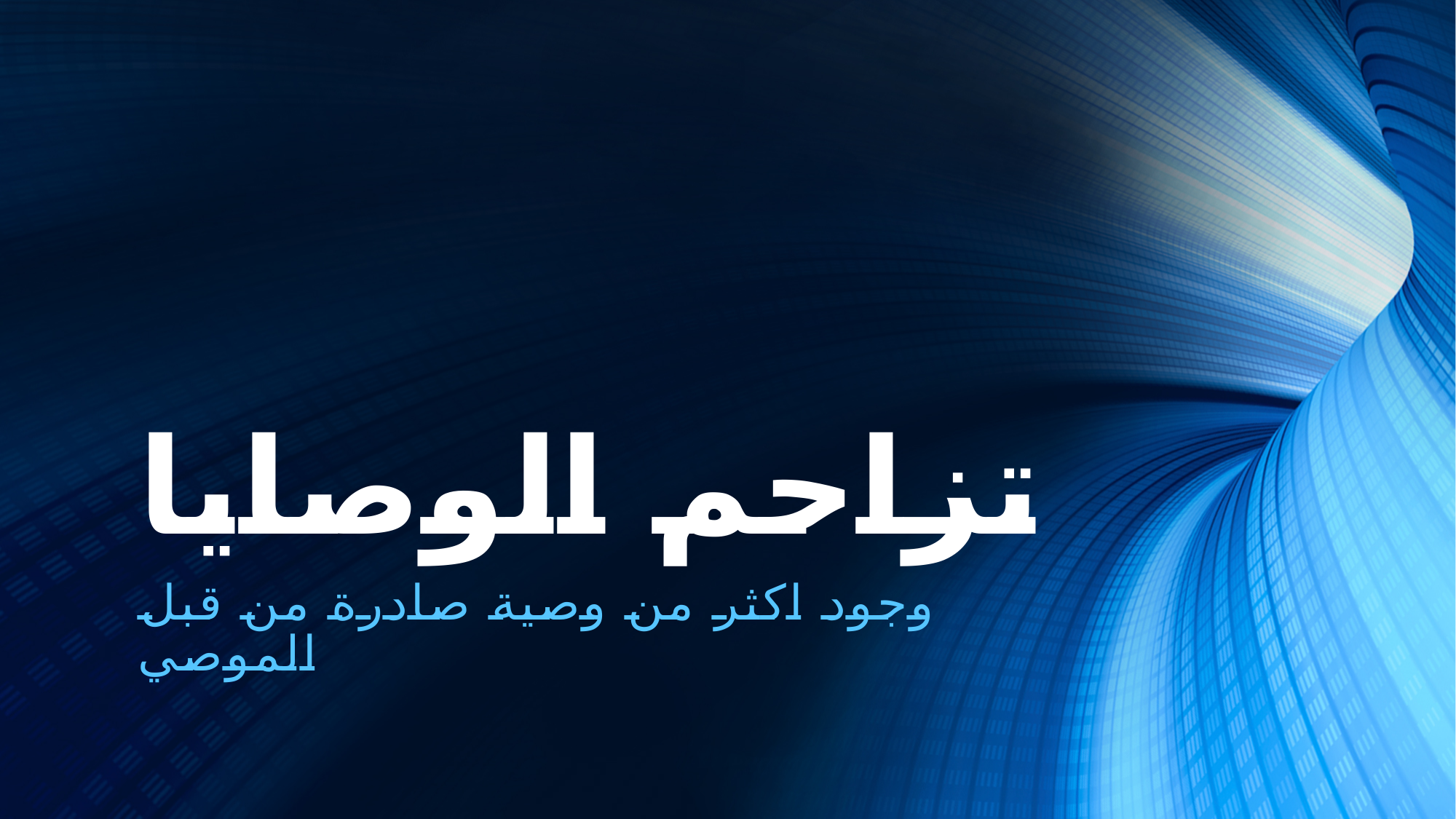

# تزاحم الوصايا
وجود اكثر من وصية صادرة من قبل الموصي